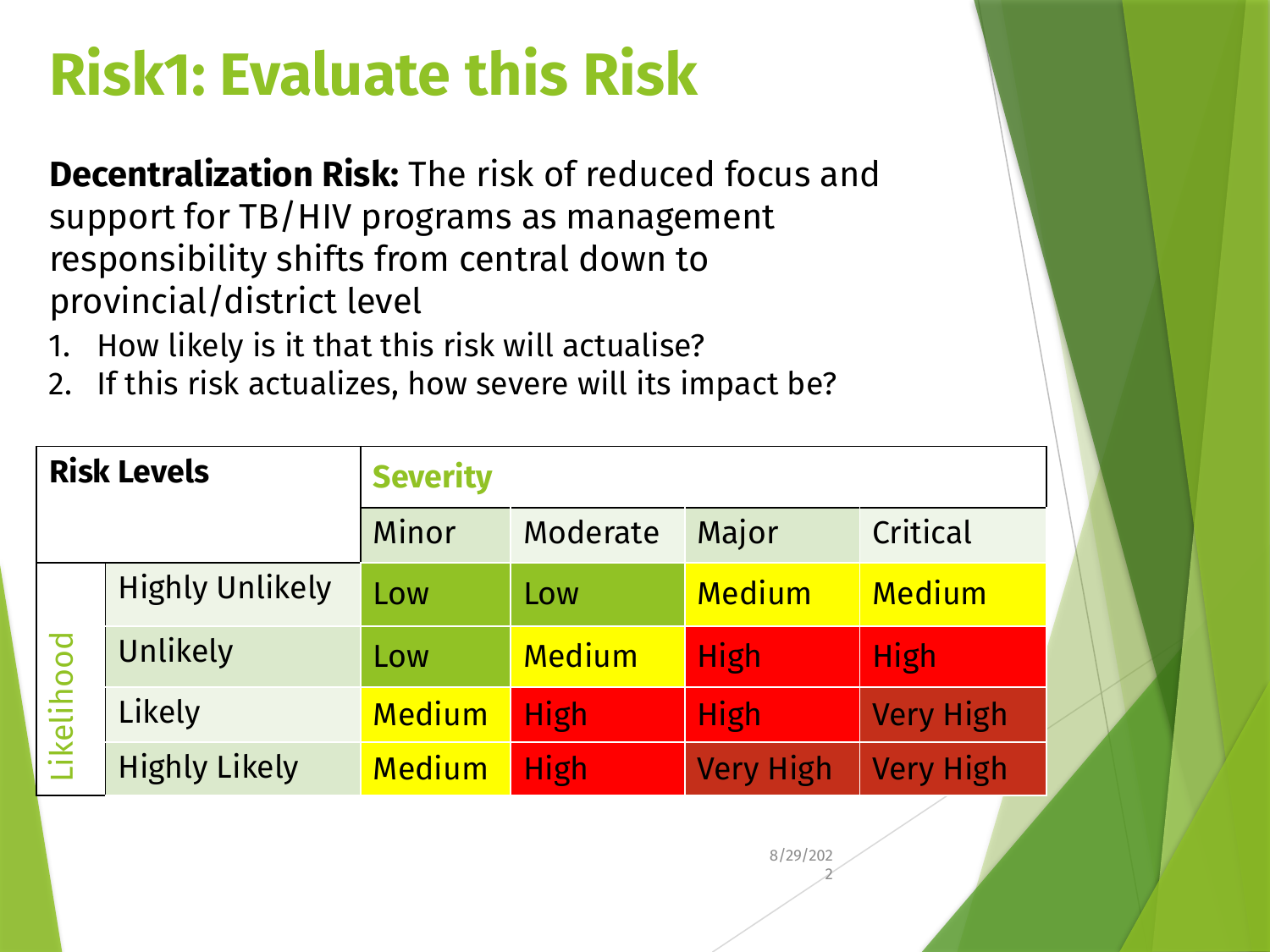

Risk1: Evaluate this Risk
# Decentralization Risk: The risk of reduced focus and support for TB/HIV programs as management responsibility shifts from central down to provincial/district level
How likely is it that this risk will actualise?
If this risk actualizes, how severe will its impact be?
| Risk Levels |  | Severity |  |  |  |
| --- | --- | --- | --- | --- | --- |
|  |  | Minor | Moderate | Major | Critical |
| Likelihood | Highly Unlikely | Low | Low | Medium | Medium |
|  | Unlikely | Low | Medium | High | High |
|  | Likely | Medium | High | High | Very High |
|  | Highly Likely | Medium | High | Very High | Very High |
8/29/2022